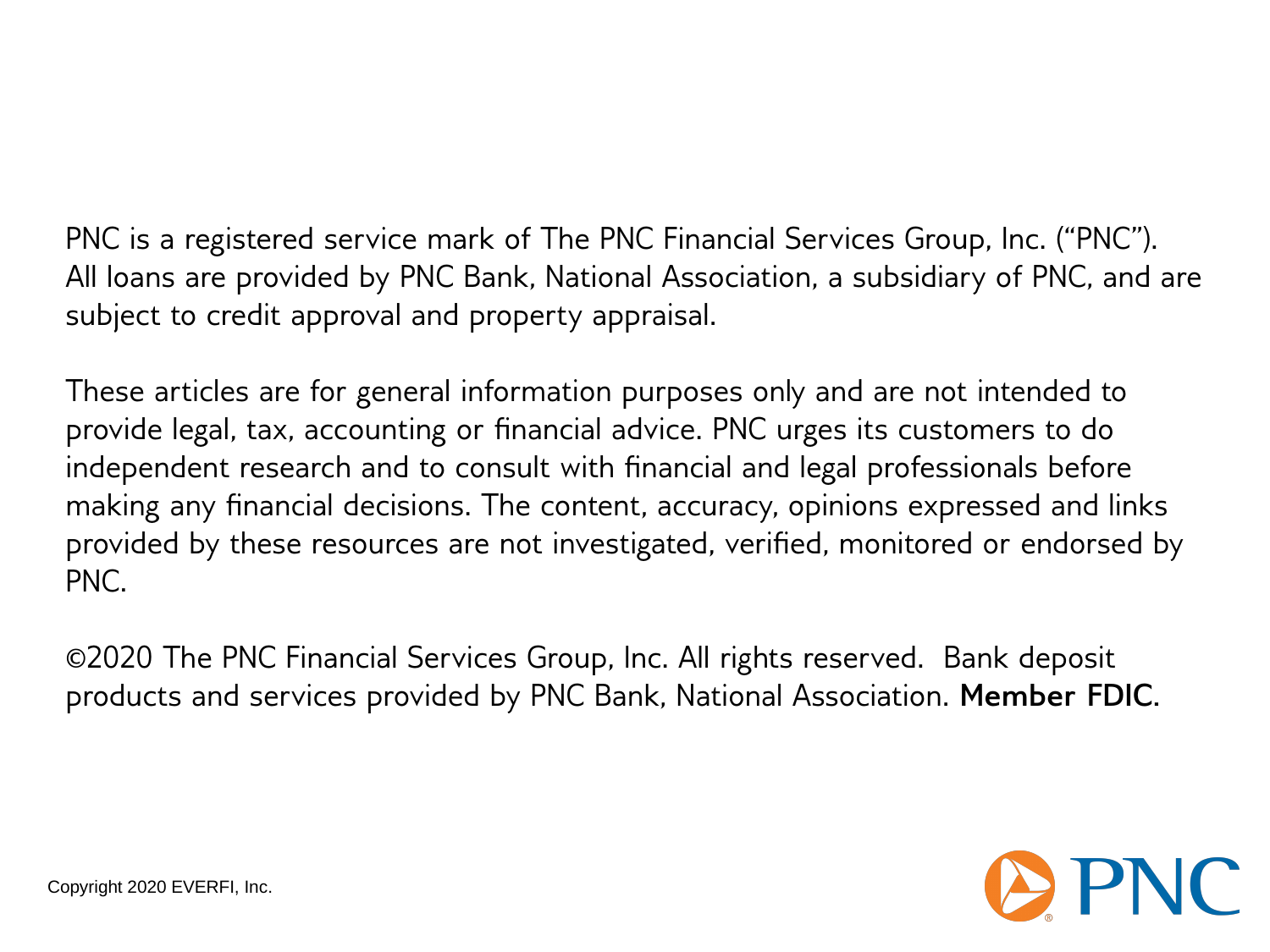

PNC is a registered service mark of The PNC Financial Services Group, Inc. (“PNC”).  All loans are provided by PNC Bank, National Association, a subsidiary of PNC, and are subject to credit approval and property appraisal.

These articles are for general information purposes only and are not intended to provide legal, tax, accounting or financial advice. PNC urges its customers to do independent research and to consult with financial and legal professionals before making any financial decisions. The content, accuracy, opinions expressed and links provided by these resources are not investigated, verified, monitored or endorsed by PNC.

©2020 The PNC Financial Services Group, Inc. All rights reserved.  Bank deposit products and services provided by PNC Bank, National Association. Member FDIC.